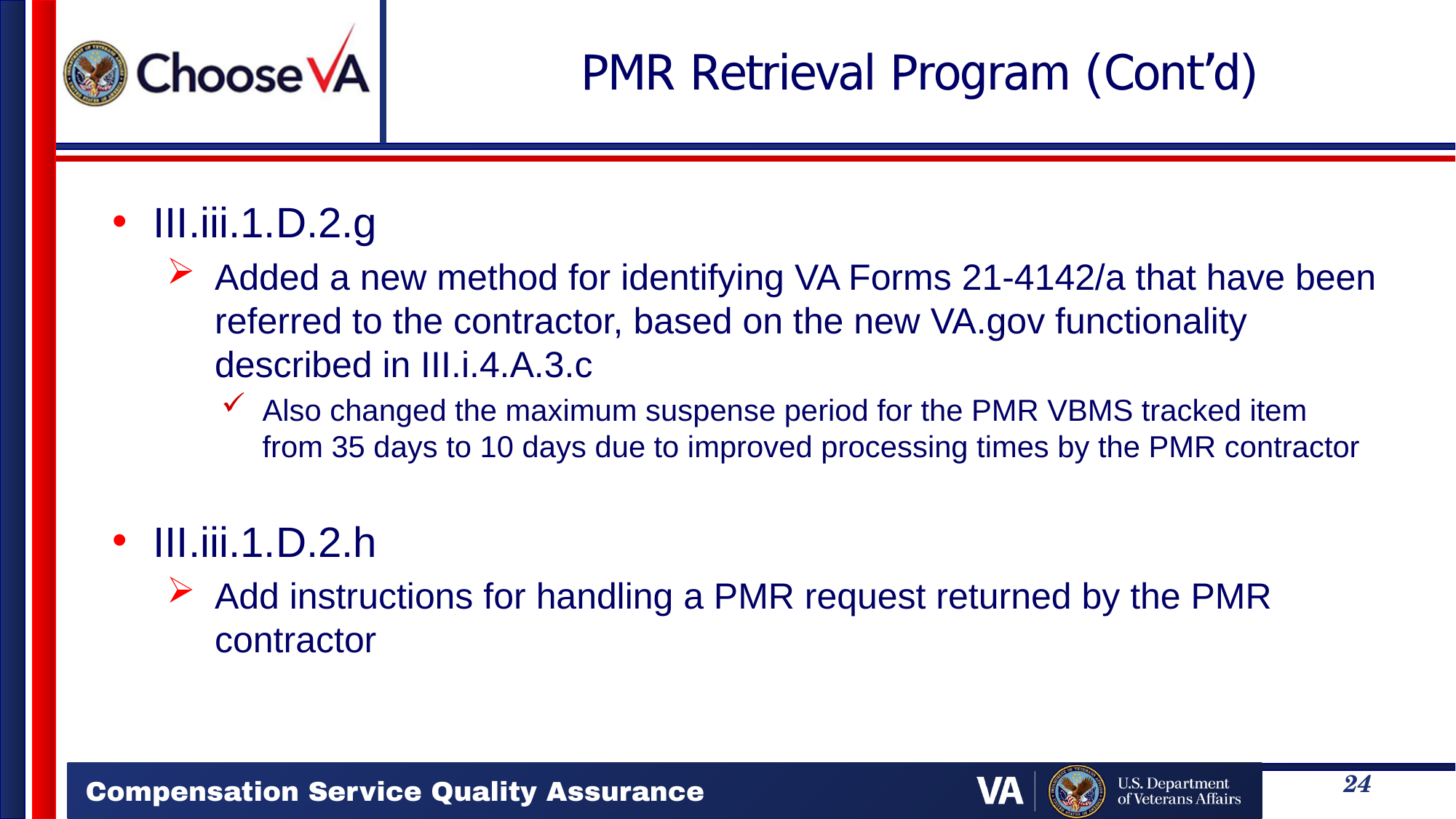

# PMR Retrieval Program (Cont’d)
III.iii.1.D.2.g
Added a new method for identifying VA Forms 21-4142/a that have been referred to the contractor, based on the new VA.gov functionality described in III.i.4.A.3.c
Also changed the maximum suspense period for the PMR VBMS tracked item    from 35 days to 10 days due to improved processing times by the PMR contractor

III.iii.1.D.2.h
Add instructions for handling a PMR request returned by the PMR contractor
24